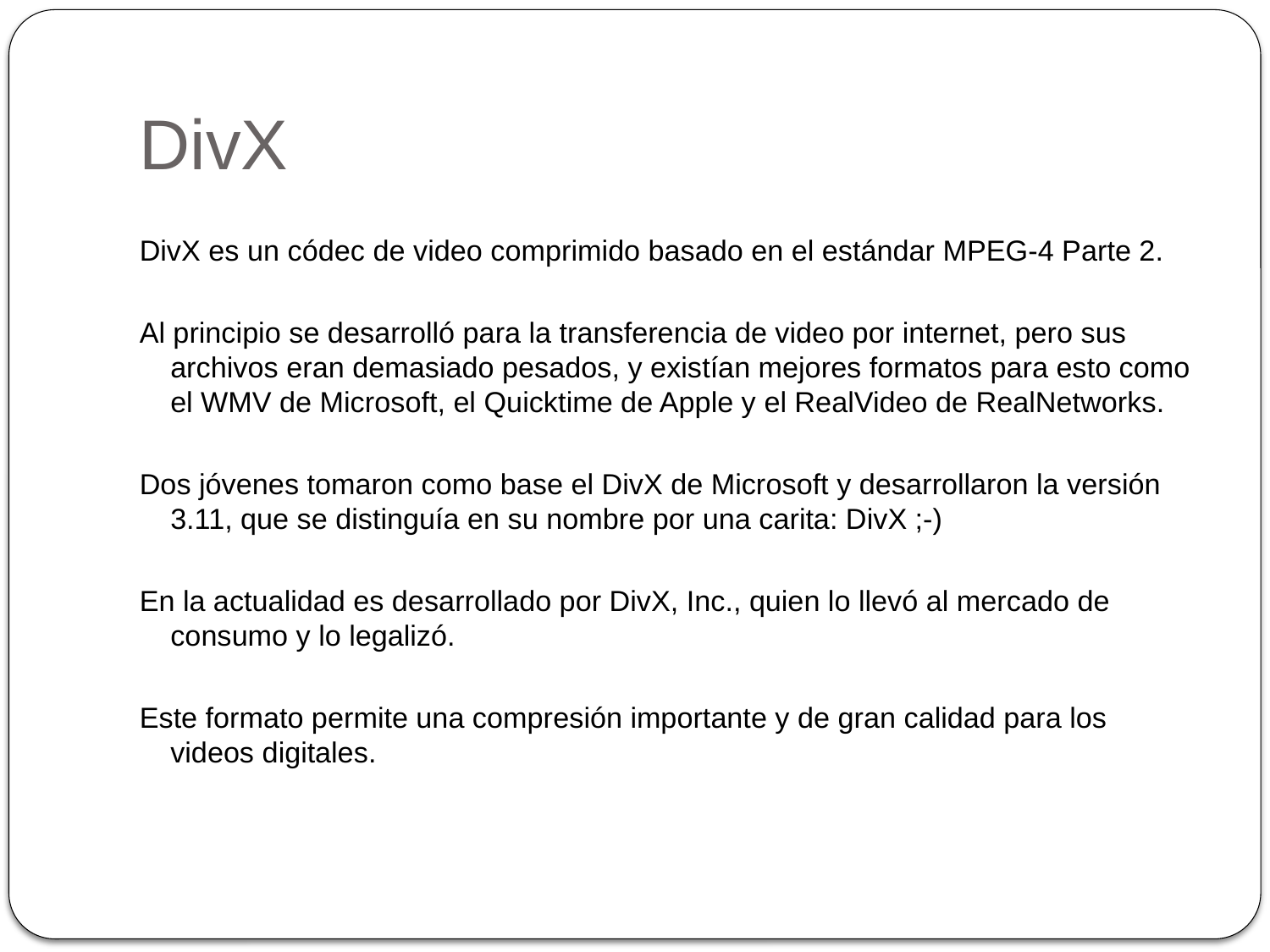

# DivX
DivX es un códec de video comprimido basado en el estándar MPEG-4 Parte 2.

Al principio se desarrolló para la transferencia de video por internet, pero sus archivos eran demasiado pesados, y existían mejores formatos para esto como el WMV de Microsoft, el Quicktime de Apple y el RealVideo de RealNetworks.

Dos jóvenes tomaron como base el DivX de Microsoft y desarrollaron la versión 3.11, que se distinguía en su nombre por una carita: DivX ;-)

En la actualidad es desarrollado por DivX, Inc., quien lo llevó al mercado de consumo y lo legalizó.

Este formato permite una compresión importante y de gran calidad para los videos digitales.